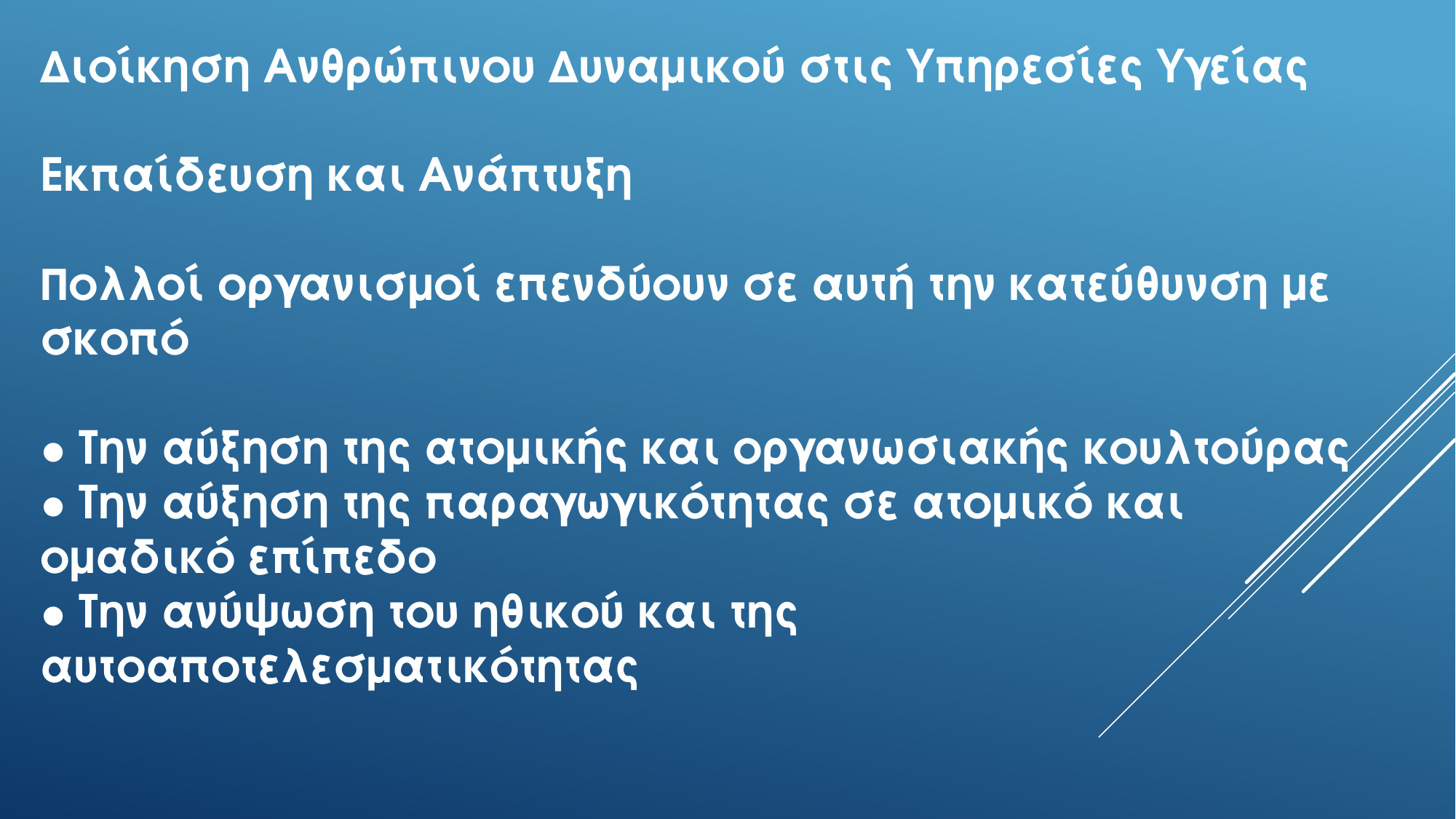

Διοίκηση Ανθρώπινου Δυναμικού στις Υπηρεσίες Υγείας

Εκπαίδευση και Ανάπτυξη

Πολλοί οργανισμοί επενδύουν σε αυτή την κατεύθυνση με σκοπό

• Την αύξηση της ατομικής και οργανωσιακής κουλτούρας
• Την αύξηση της παραγωγικότητας σε ατομικό και ομαδικό επίπεδο
• Την ανύψωση του ηθικού και της αυτοαποτελεσματικότητας